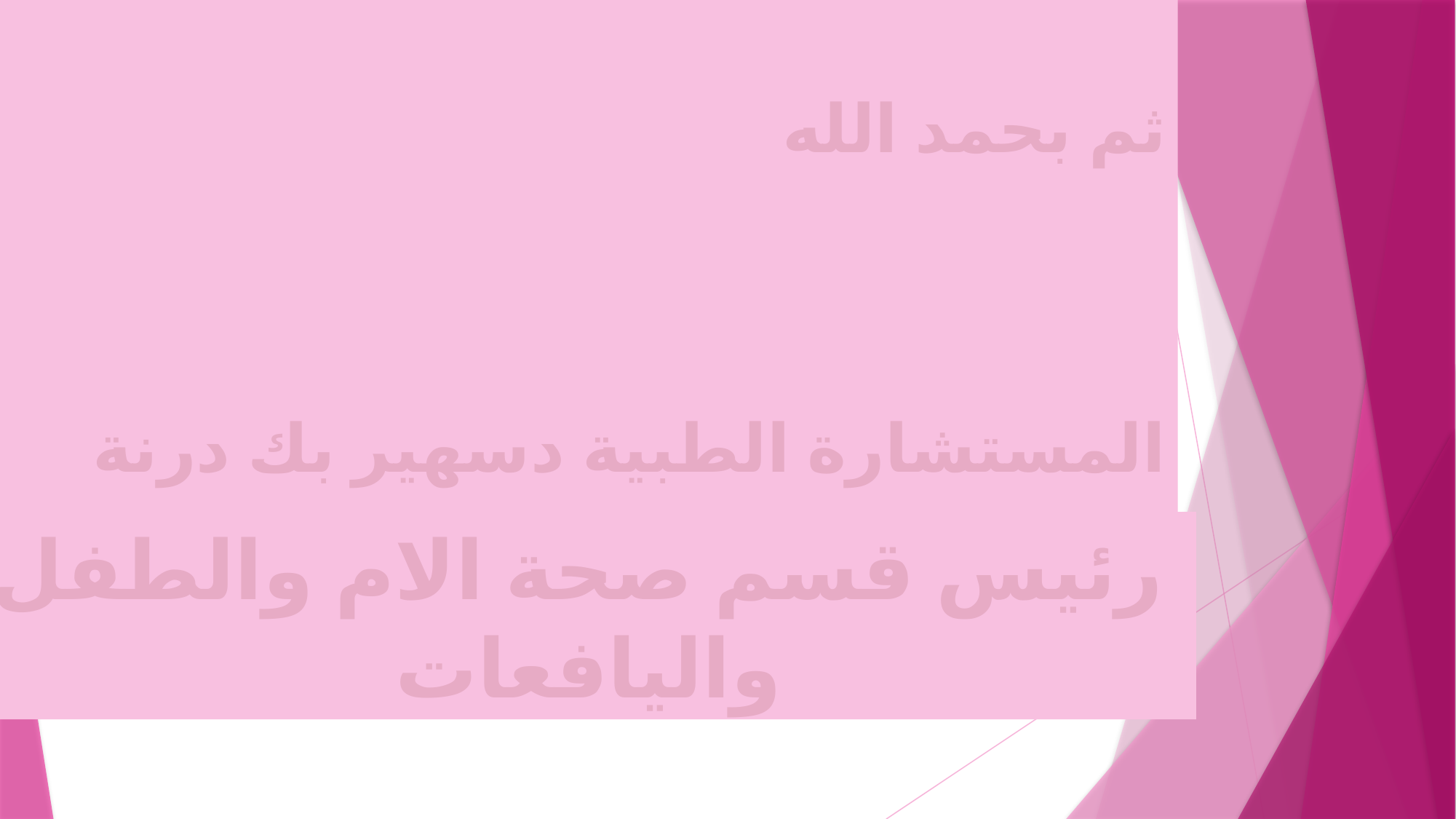

# ثم بحمد الله المستشارة الطبية دسهير بك درنة

رئيس قسم صحة الام والطفل
واليافعات